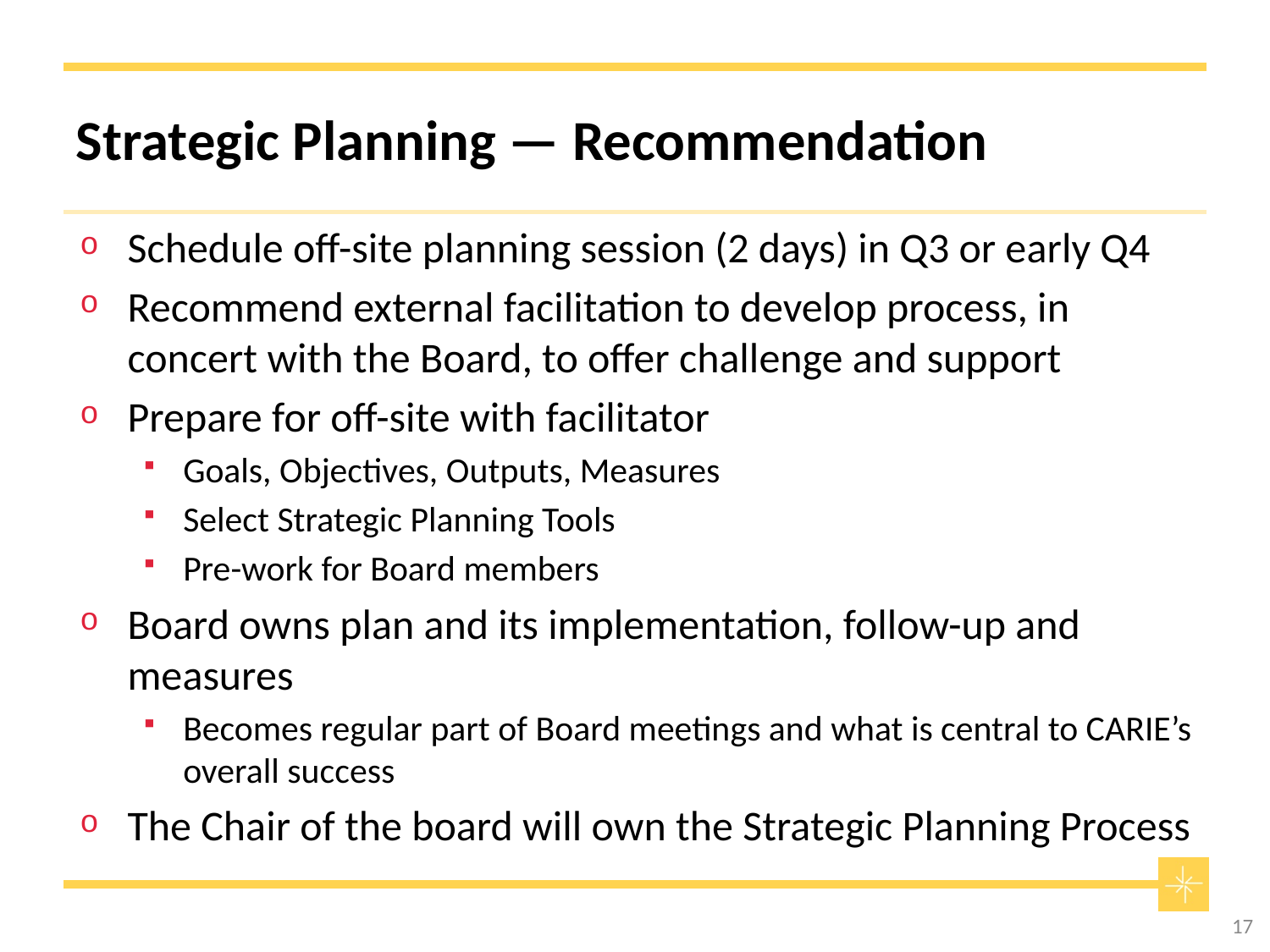

# Strategic Planning — Recommendation
Schedule off-site planning session (2 days) in Q3 or early Q4
Recommend external facilitation to develop process, in concert with the Board, to offer challenge and support
Prepare for off-site with facilitator
Goals, Objectives, Outputs, Measures
Select Strategic Planning Tools
Pre-work for Board members
Board owns plan and its implementation, follow-up and measures
Becomes regular part of Board meetings and what is central to CARIE’s overall success
The Chair of the board will own the Strategic Planning Process